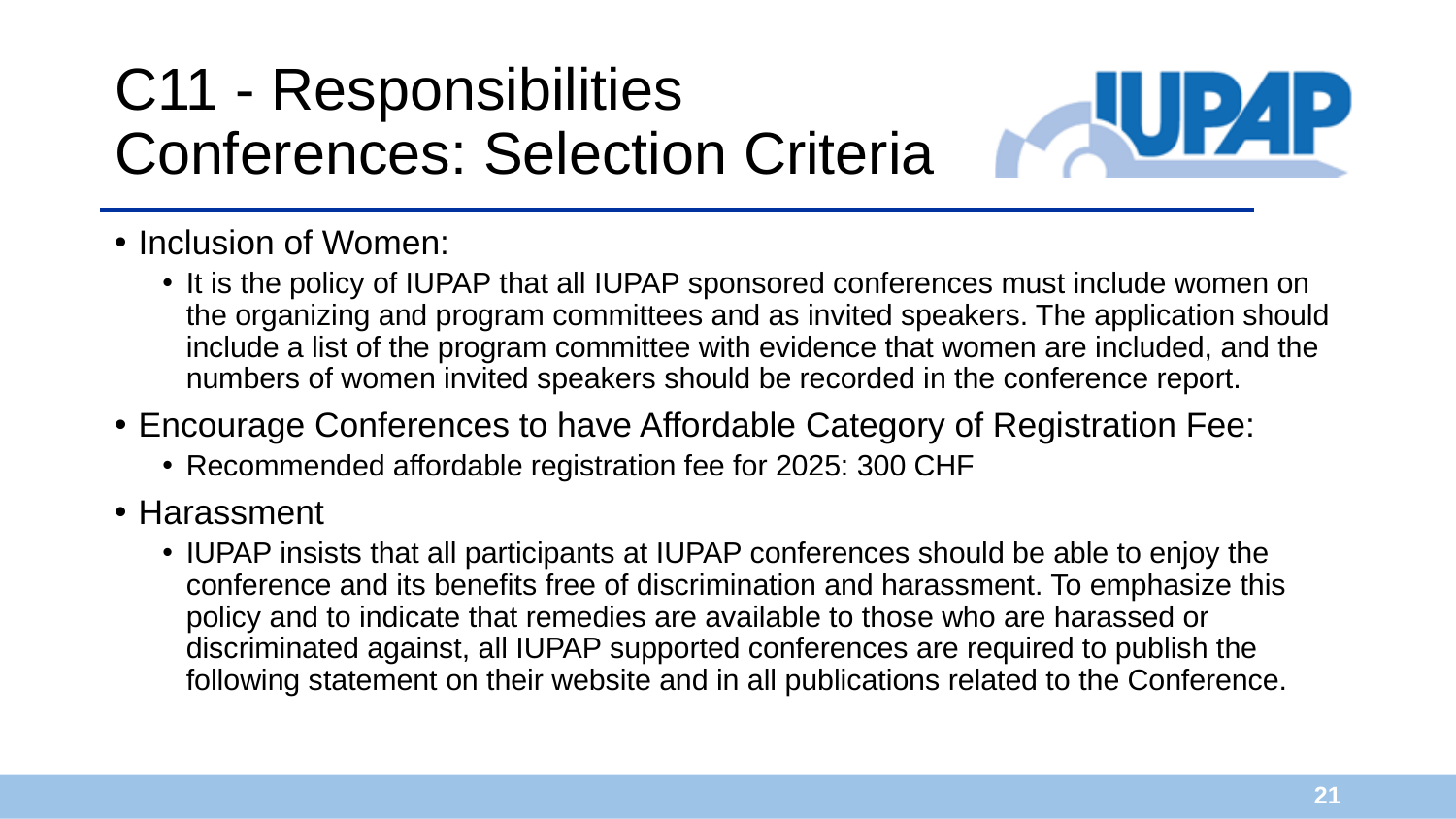

# C11 - Responsibilities Conferences: Selection Criteria
Inclusion of Women:
It is the policy of IUPAP that all IUPAP sponsored conferences must include women on the organizing and program committees and as invited speakers. The application should include a list of the program committee with evidence that women are included, and the numbers of women invited speakers should be recorded in the conference report.
Encourage Conferences to have Affordable Category of Registration Fee:
Recommended affordable registration fee for 2025: 300 CHF
Harassment
IUPAP insists that all participants at IUPAP conferences should be able to enjoy the conference and its benefits free of discrimination and harassment. To emphasize this policy and to indicate that remedies are available to those who are harassed or discriminated against, all IUPAP supported conferences are required to publish the following statement on their website and in all publications related to the Conference.

21